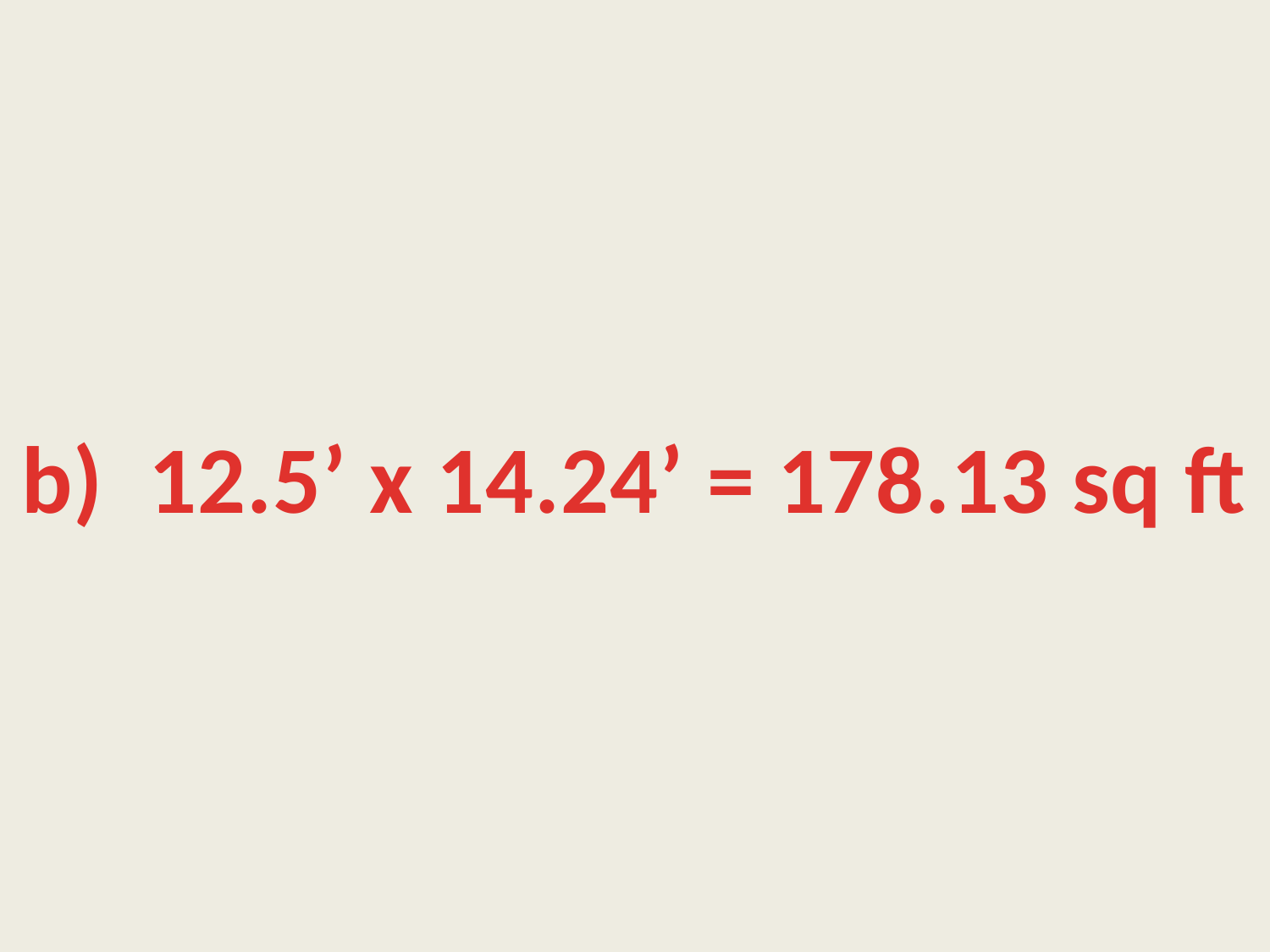

b)  12.5’ x 14.24’ = 178.13 sq ft